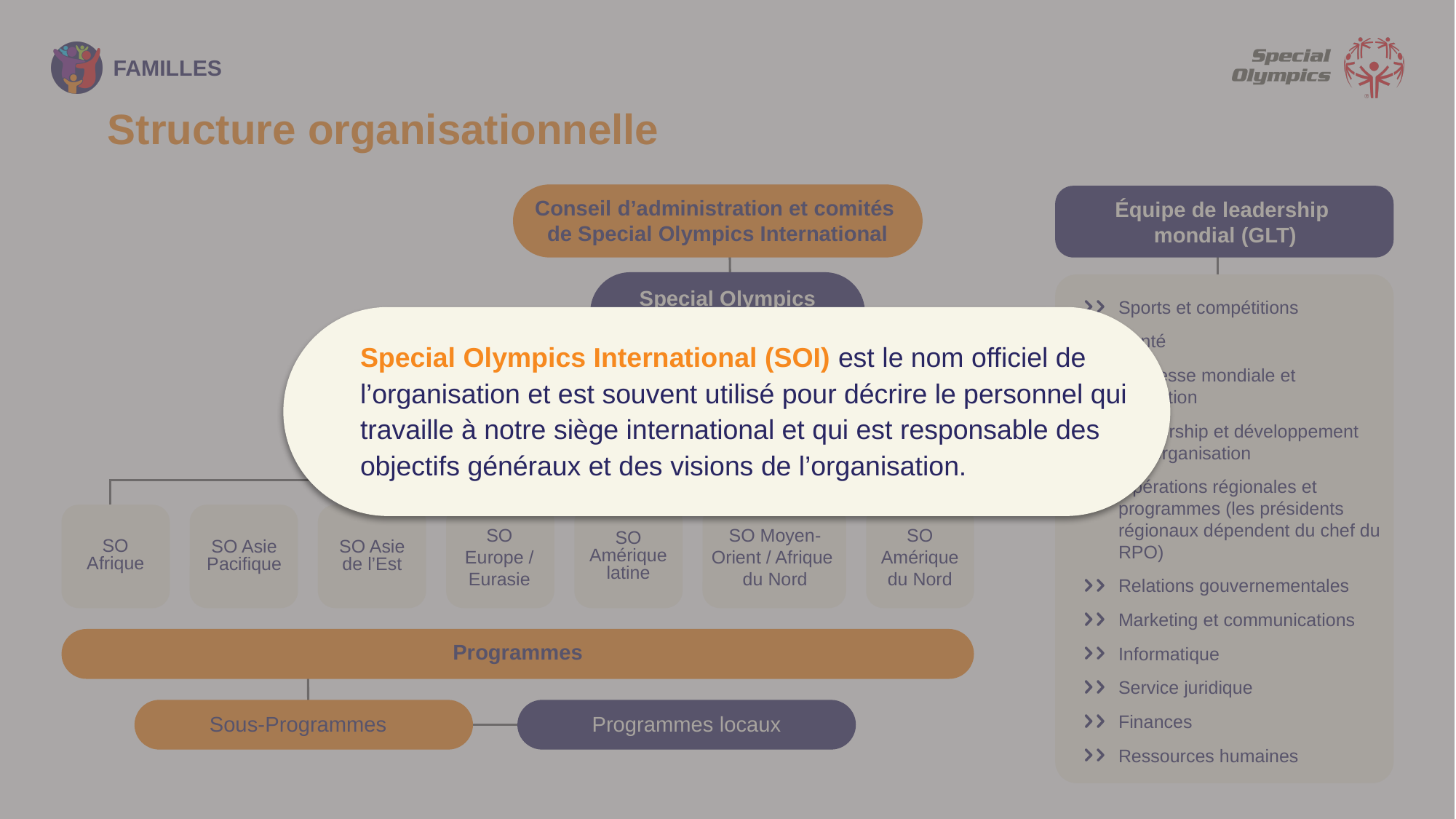

Structure organisationnelle

Conseil d’administration et comités
de Special Olympics International
Équipe de leadership
mondial (GLT)

Special Olympics International (SOI)
Sports et compétitions
Santé
Jeunesse mondiale et éducation
Leadership et développement de l’organisation
Opérations régionales et programmes (les présidents régionaux dépendent du chef du RPO)
Relations gouvernementales
Marketing et communications
Informatique
Service juridique
Finances
Ressources humaines

Présidents régionaux et Directeurs généraux)

SO Moyen-
Orient / Afrique
du Nord
SO Europe / Eurasie
SO Amérique du Nord
SO Asie Pacifique
SO Asie de l’Est
SO Amérique latine
SO Afrique

Programmes

Sous-Programmes
Programmes locaux

Special Olympics International (SOI) est le nom officiel de l’organisation et est souvent utilisé pour décrire le personnel qui travaille à notre siège international et qui est responsable des objectifs généraux et des visions de l’organisation.